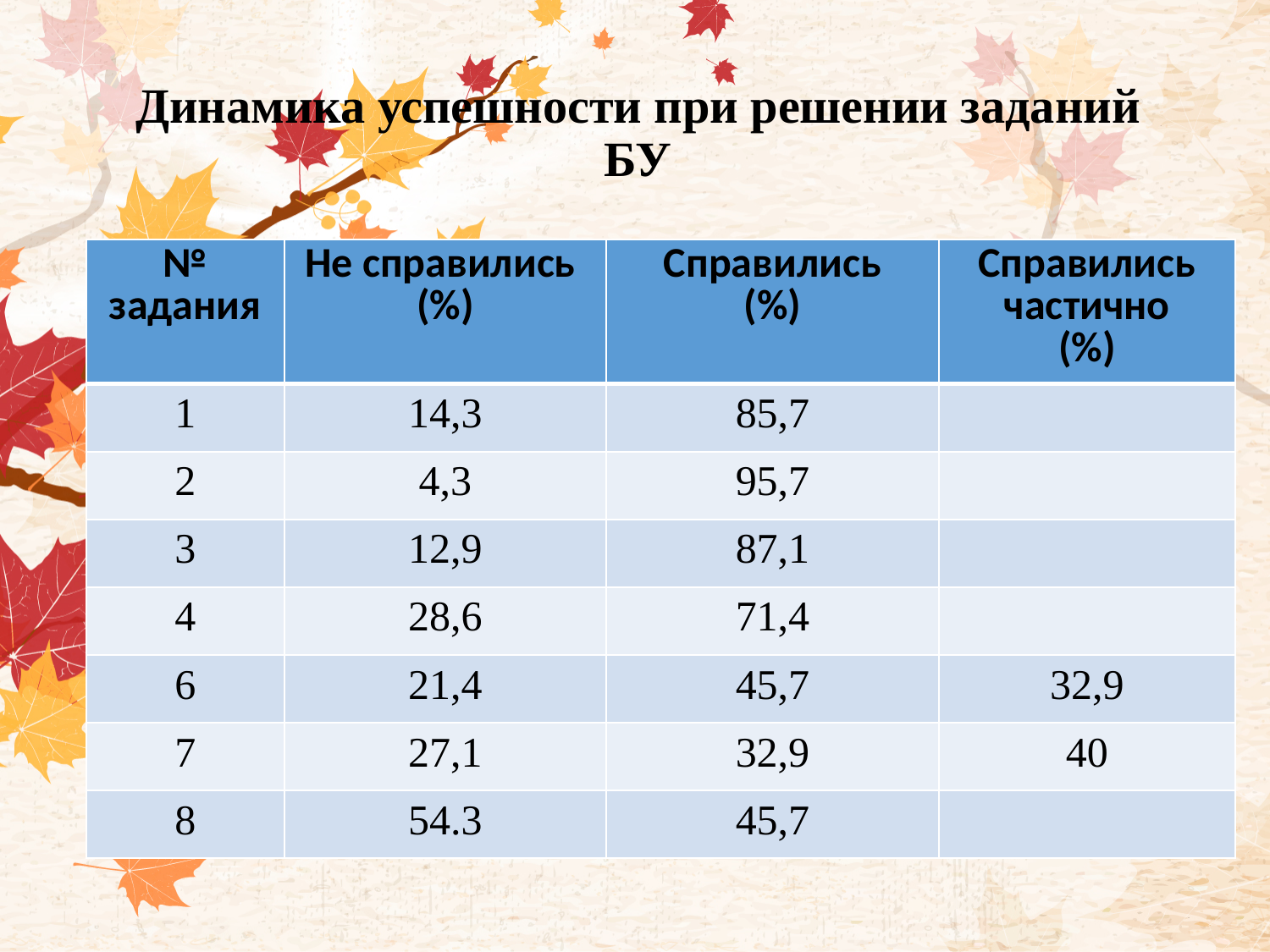

# Динамика успешности при решении заданий БУ
| № задания | Не справились (%) | Справились (%) | Справились частично (%) |
| --- | --- | --- | --- |
| 1 | 14,3 | 85,7 |  |
| 2 | 4,3 | 95,7 |  |
| 3 | 12,9 | 87,1 |  |
| 4 | 28,6 | 71,4 |  |
| 6 | 21,4 | 45,7 | 32,9 |
| 7 | 27,1 | 32,9 | 40 |
| 8 | 54.3 | 45,7 |  |